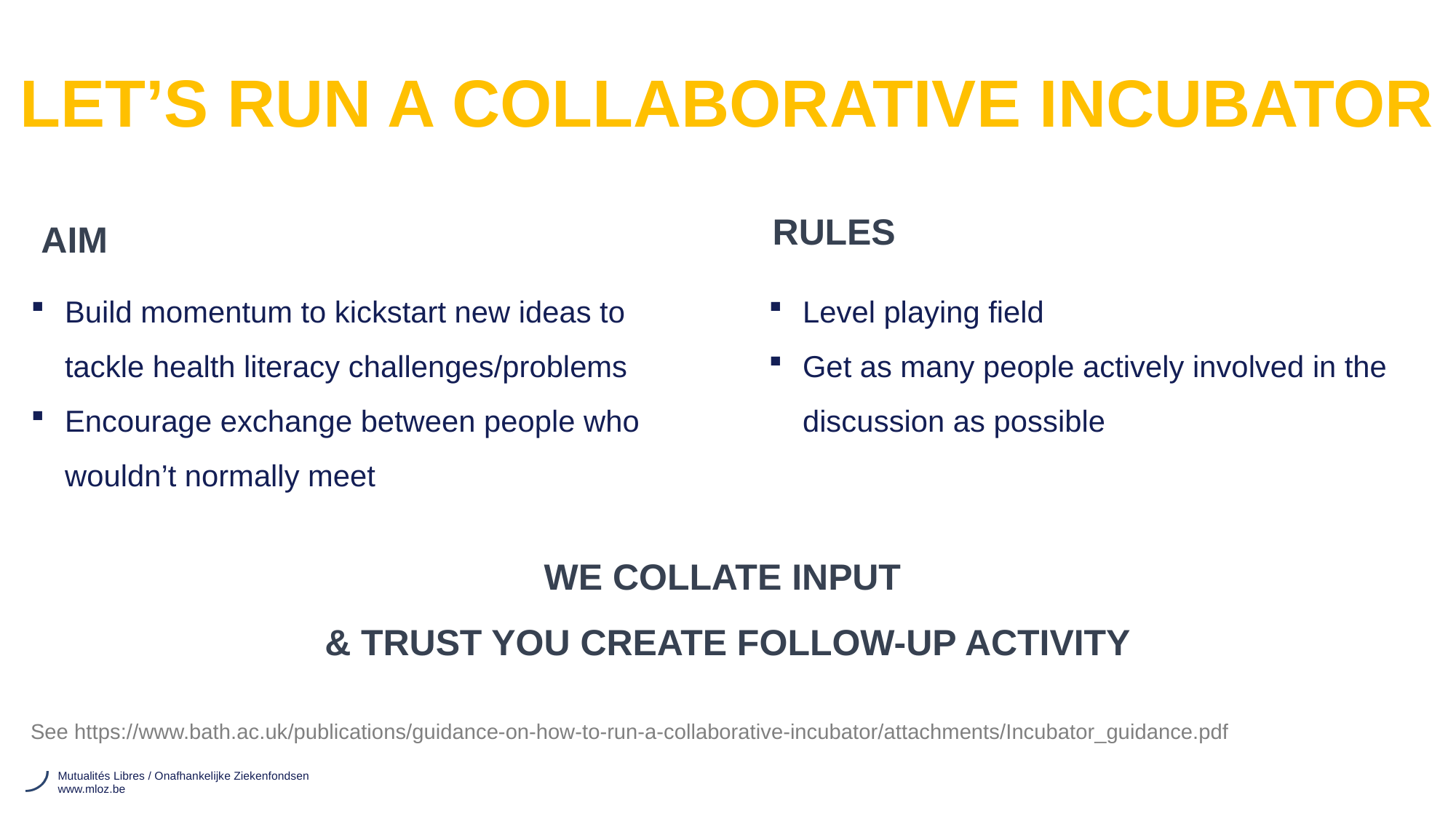

LET’S RUN A COLLABORATIVE INCUBATOR
 AIM
RULES
Build momentum to kickstart new ideas to tackle health literacy challenges/problems
Encourage exchange between people who wouldn’t normally meet
Level playing field
Get as many people actively involved in the discussion as possible
WE COLLATE INPUT
& TRUST YOU CREATE FOLLOW-UP ACTIVITY
See https://www.bath.ac.uk/publications/guidance-on-how-to-run-a-collaborative-incubator/attachments/Incubator_guidance.pdf